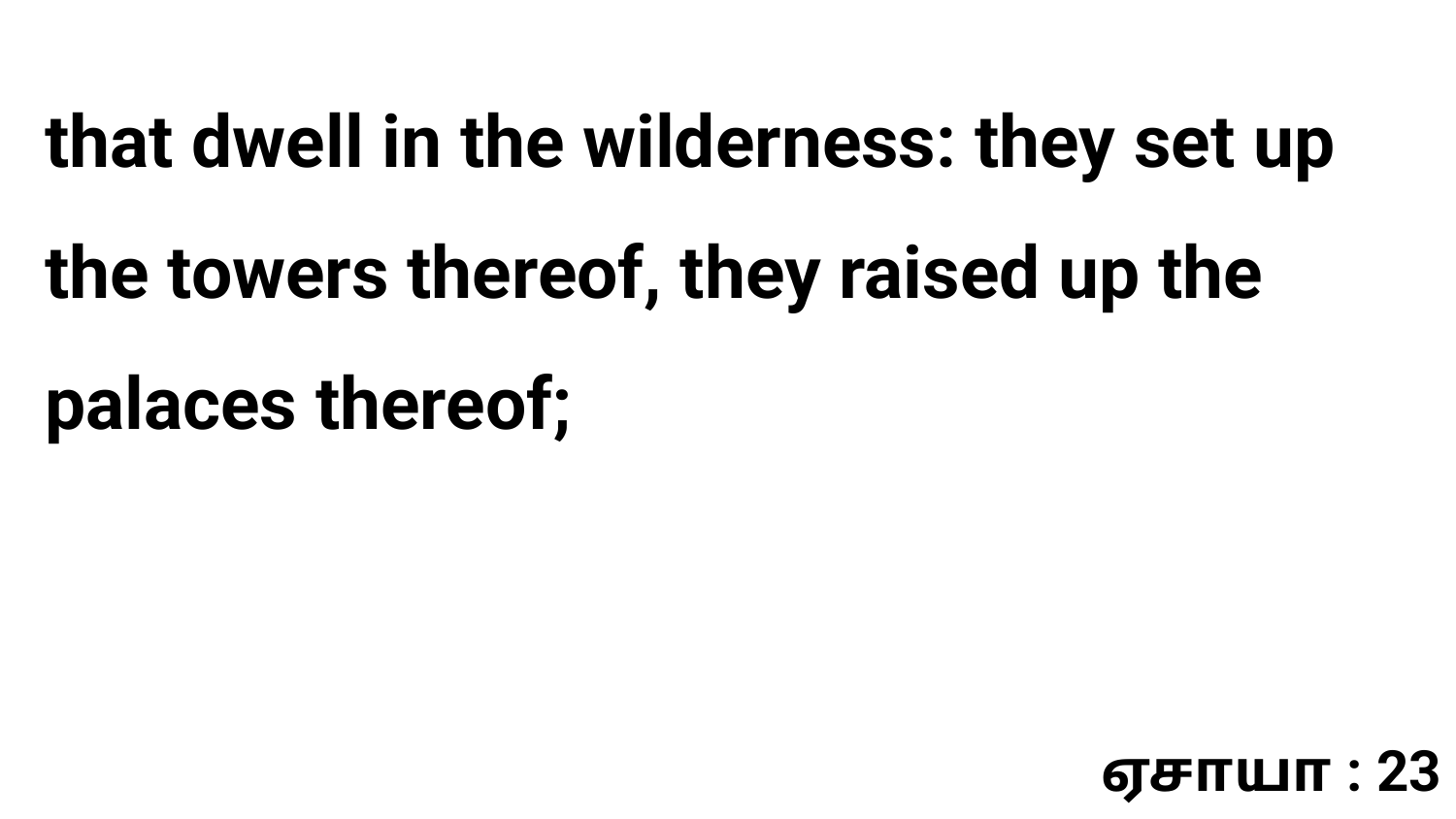

that dwell in the wilderness: they set up the towers thereof, they raised up the palaces thereof;
ஏசாயா : 23